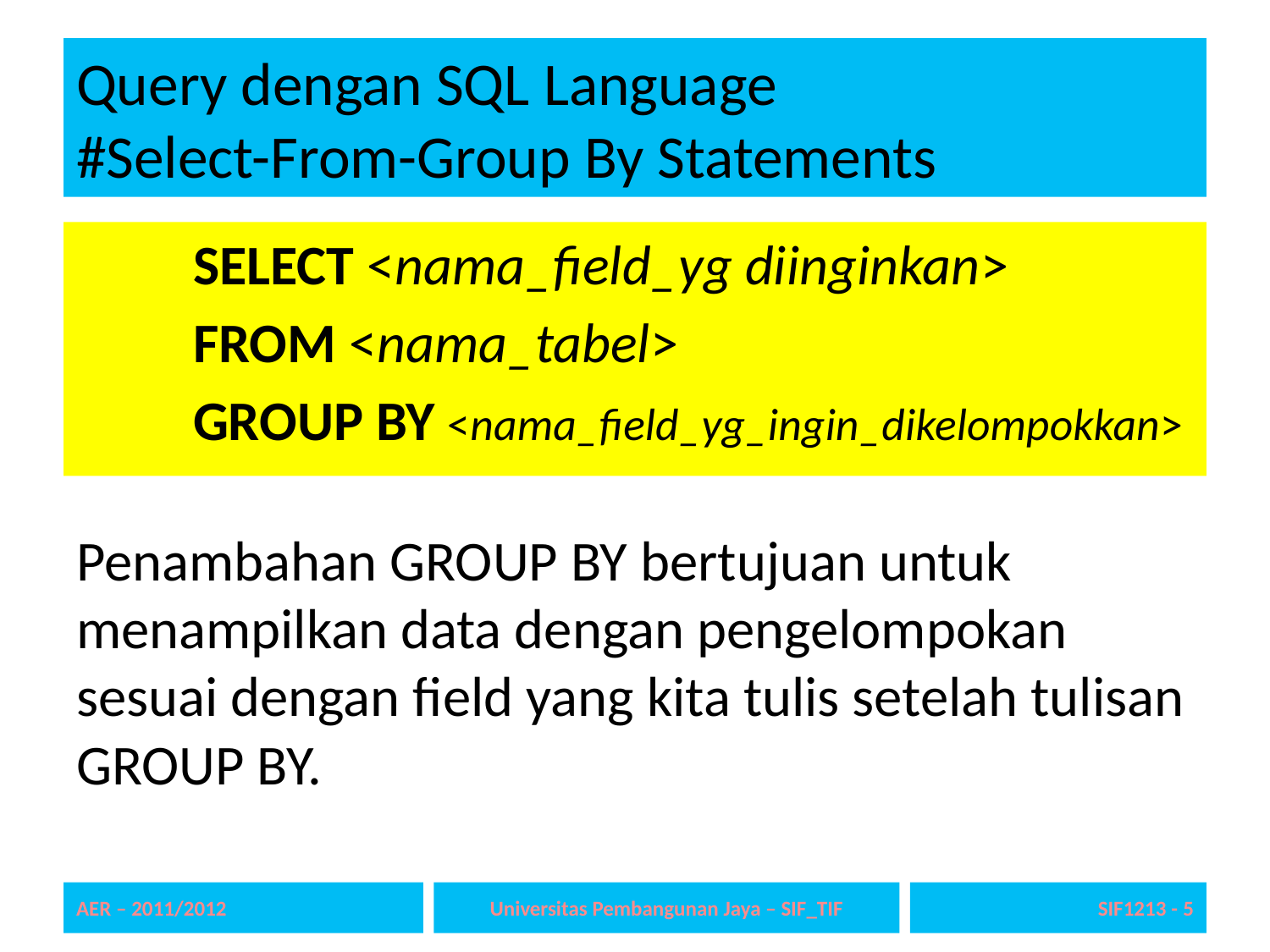

# Query dengan SQL Language #Select-From-Group By Statements
SELECT <nama_field_yg diinginkan>
FROM <nama_tabel>
GROUP BY <nama_field_yg_ingin_dikelompokkan>

Penambahan GROUP BY bertujuan untuk menampilkan data dengan pengelompokan sesuai dengan field yang kita tulis setelah tulisan GROUP BY.
AER – 2011/2012
Universitas Pembangunan Jaya – SIF_TIF
SIF1213 - 5